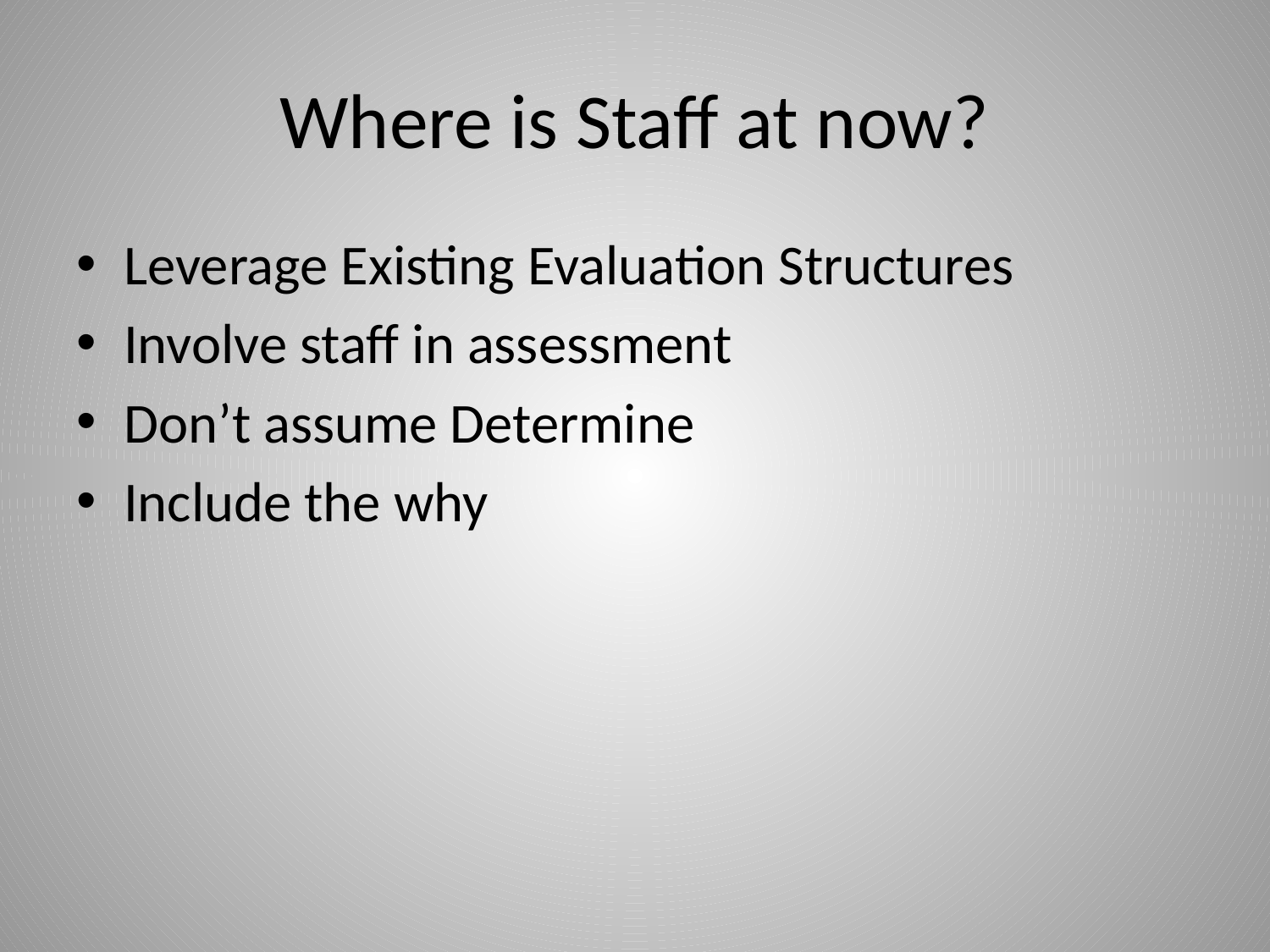

# Where is Staff at now?
Leverage Existing Evaluation Structures
Involve staff in assessment
Don’t assume Determine
Include the why